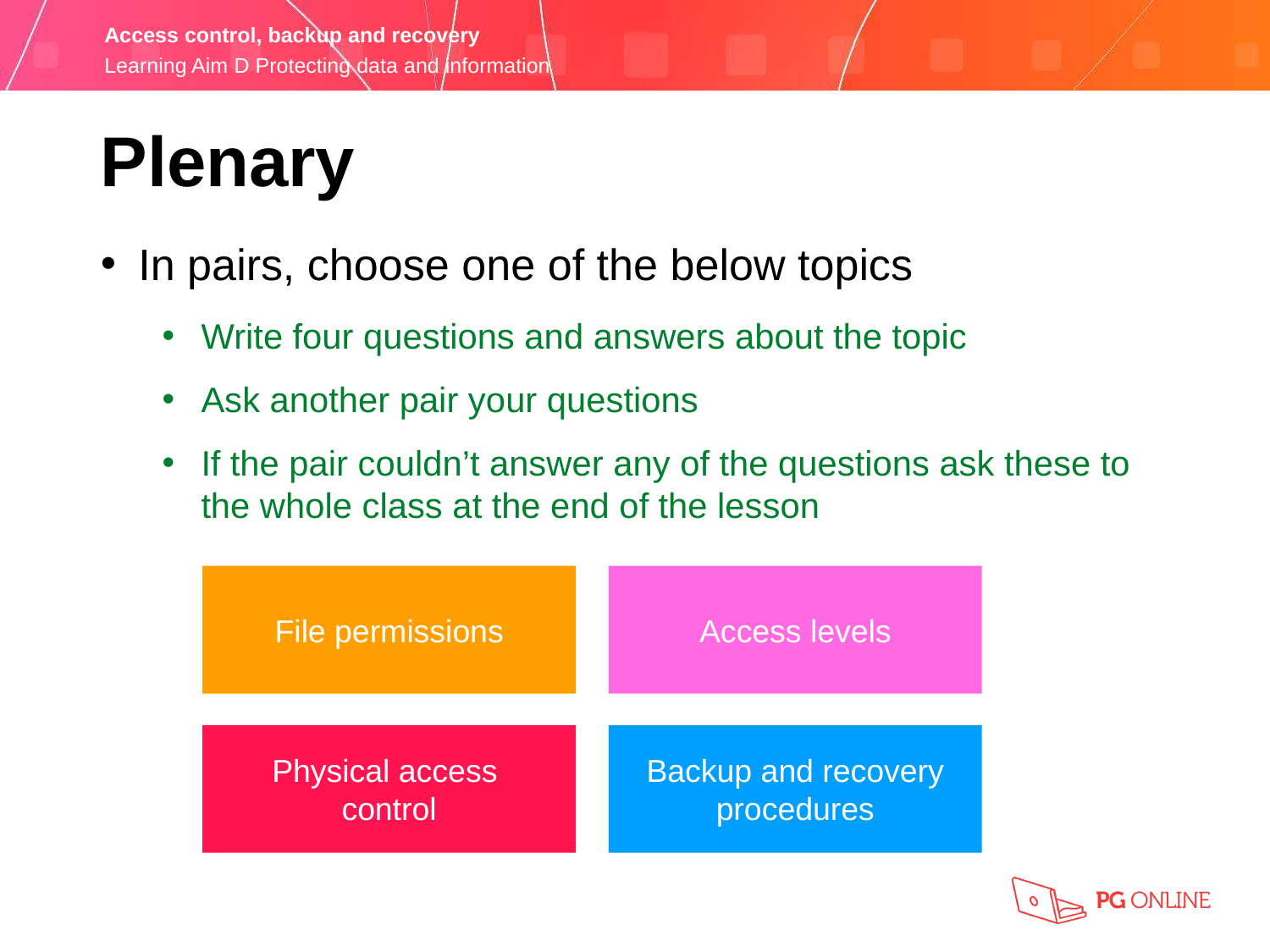

Plenary
In pairs, choose one of the below topics
Write four questions and answers about the topic
Ask another pair your questions
If the pair couldn’t answer any of the questions ask these to the whole class at the end of the lesson
File permissions
Access levels
Physical access
control
Backup and recovery procedures